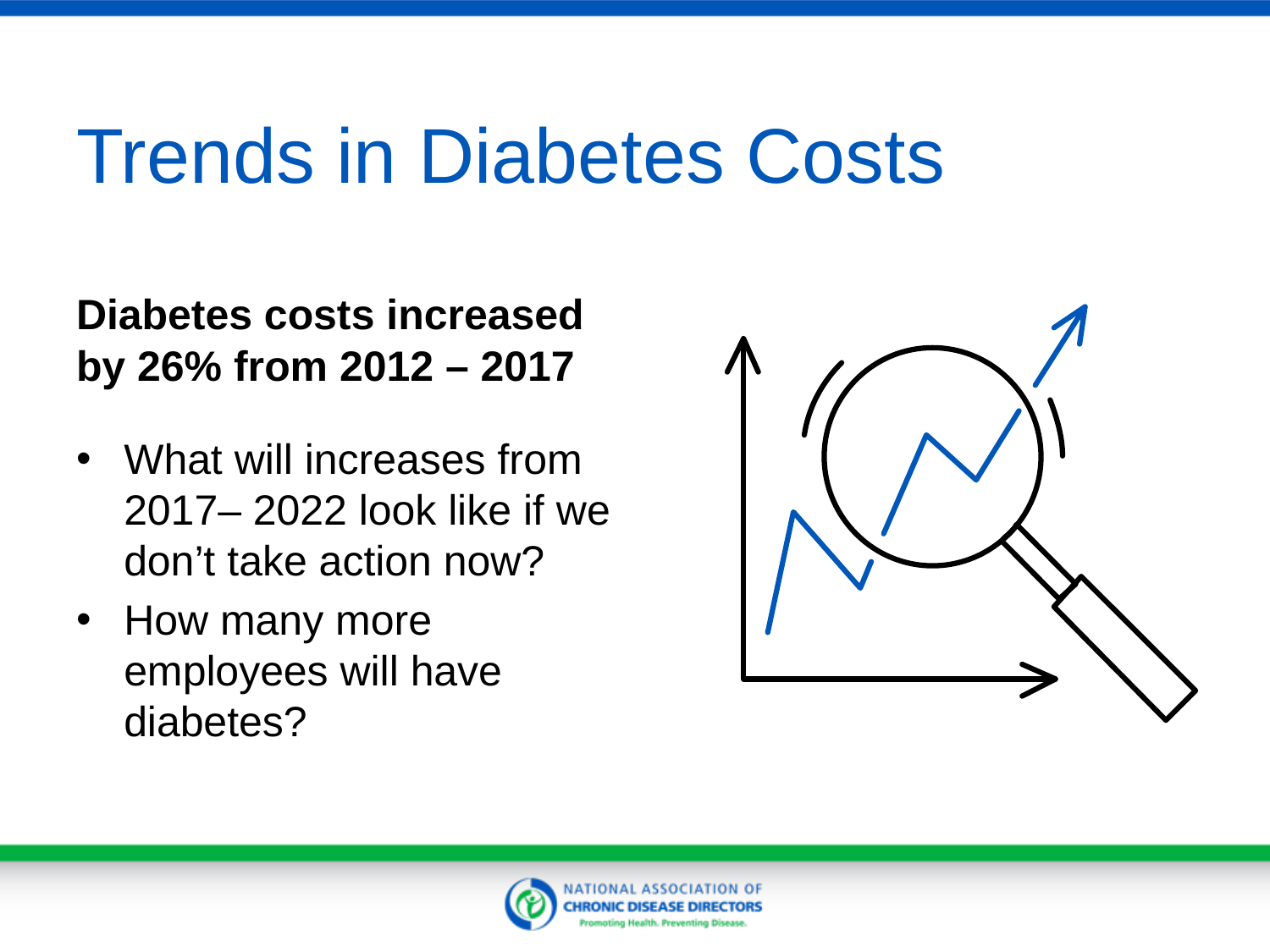

# Trends in Diabetes Costs

Diabetes costs increased by 26% from 2012 – 2017

What will increases from 2017– 2022 look like if we don’t take action now?
How many more employees will have diabetes?